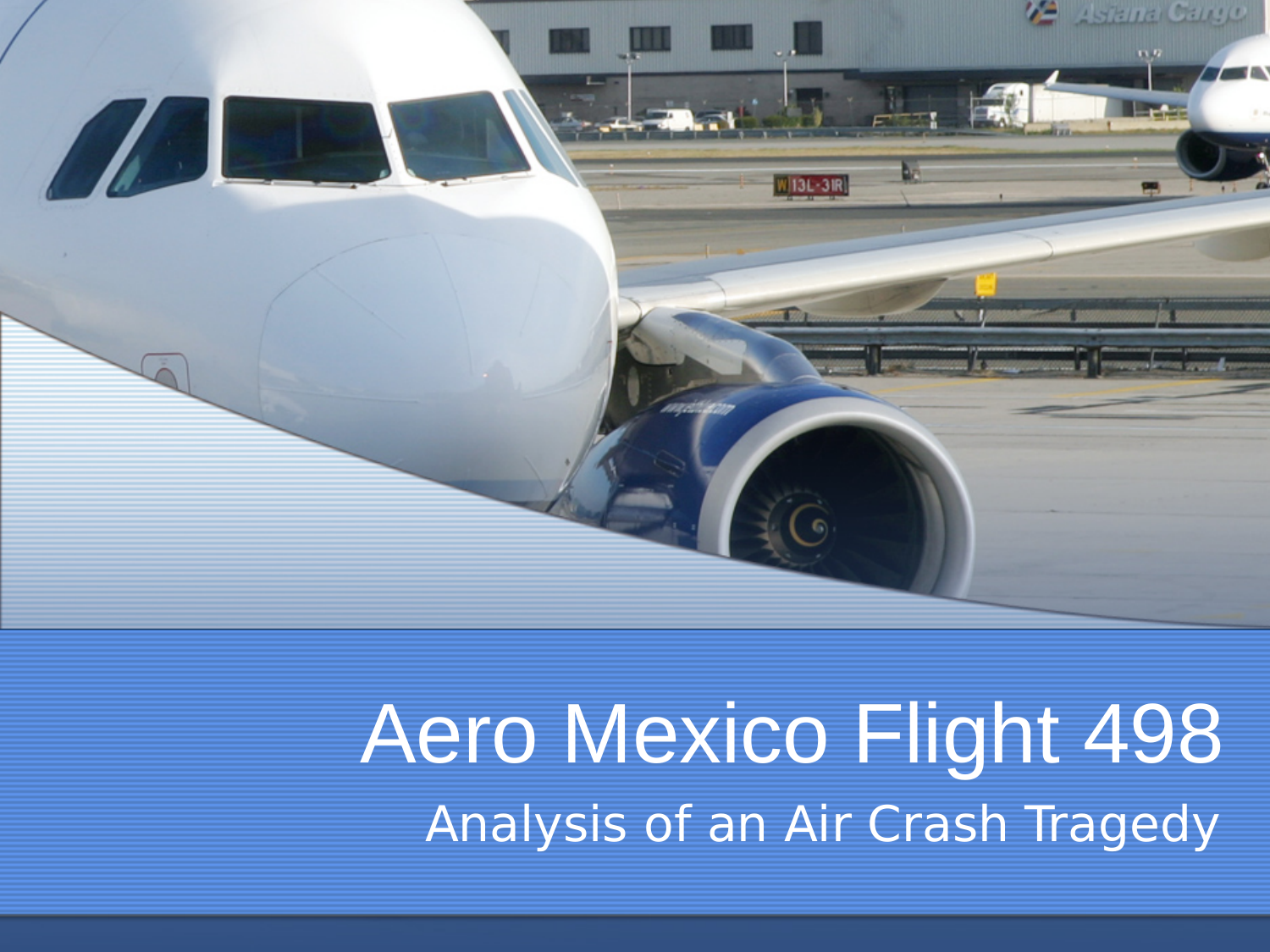

# Aero Mexico Flight 498
Analysis of an Air Crash Tragedy